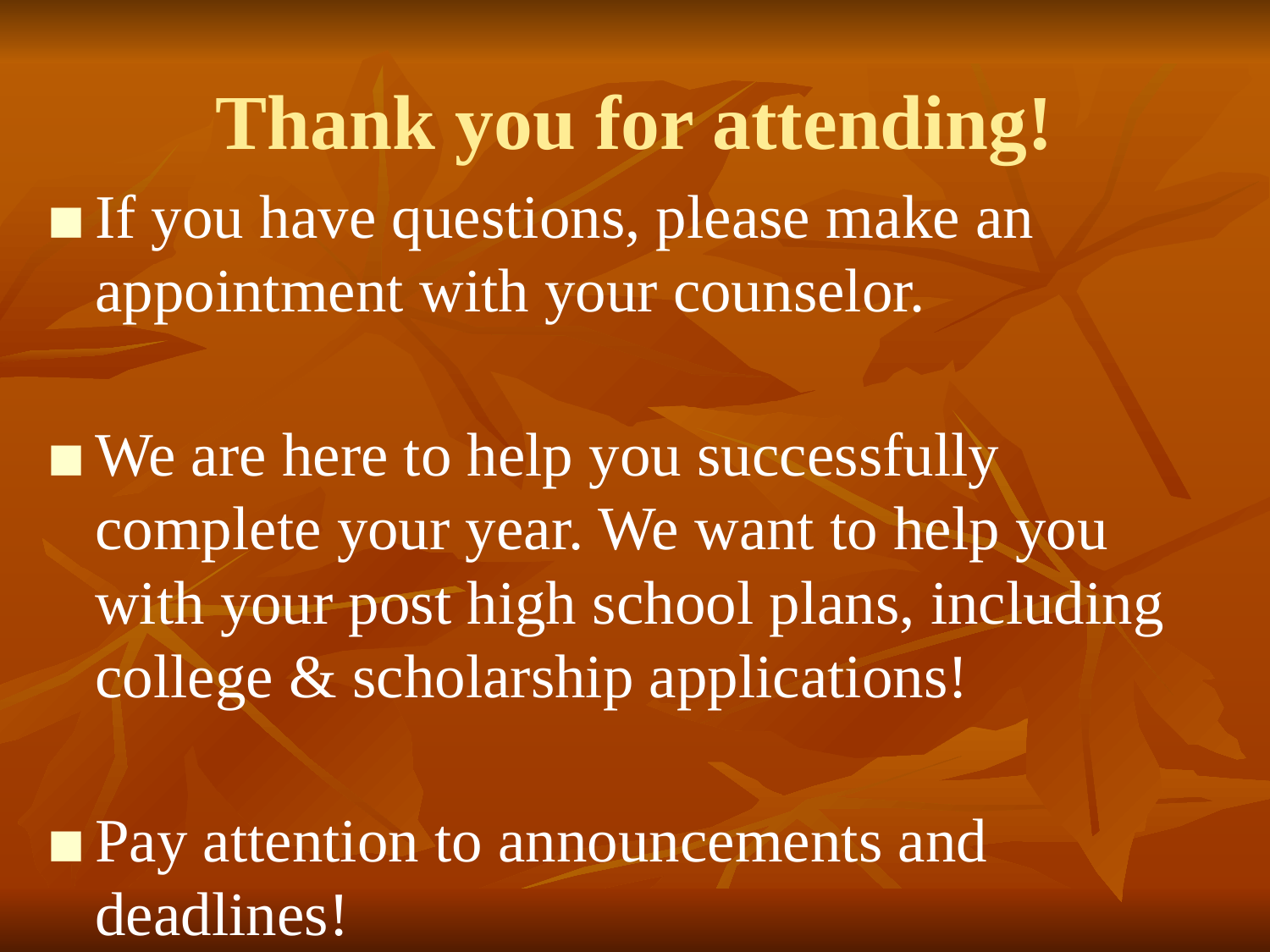

# Thank you for attending!
If you have questions, please make an appointment with your counselor.

We are here to help you successfully complete your year. We want to help you with your post high school plans, including college & scholarship applications!

Pay attention to announcements and deadlines!